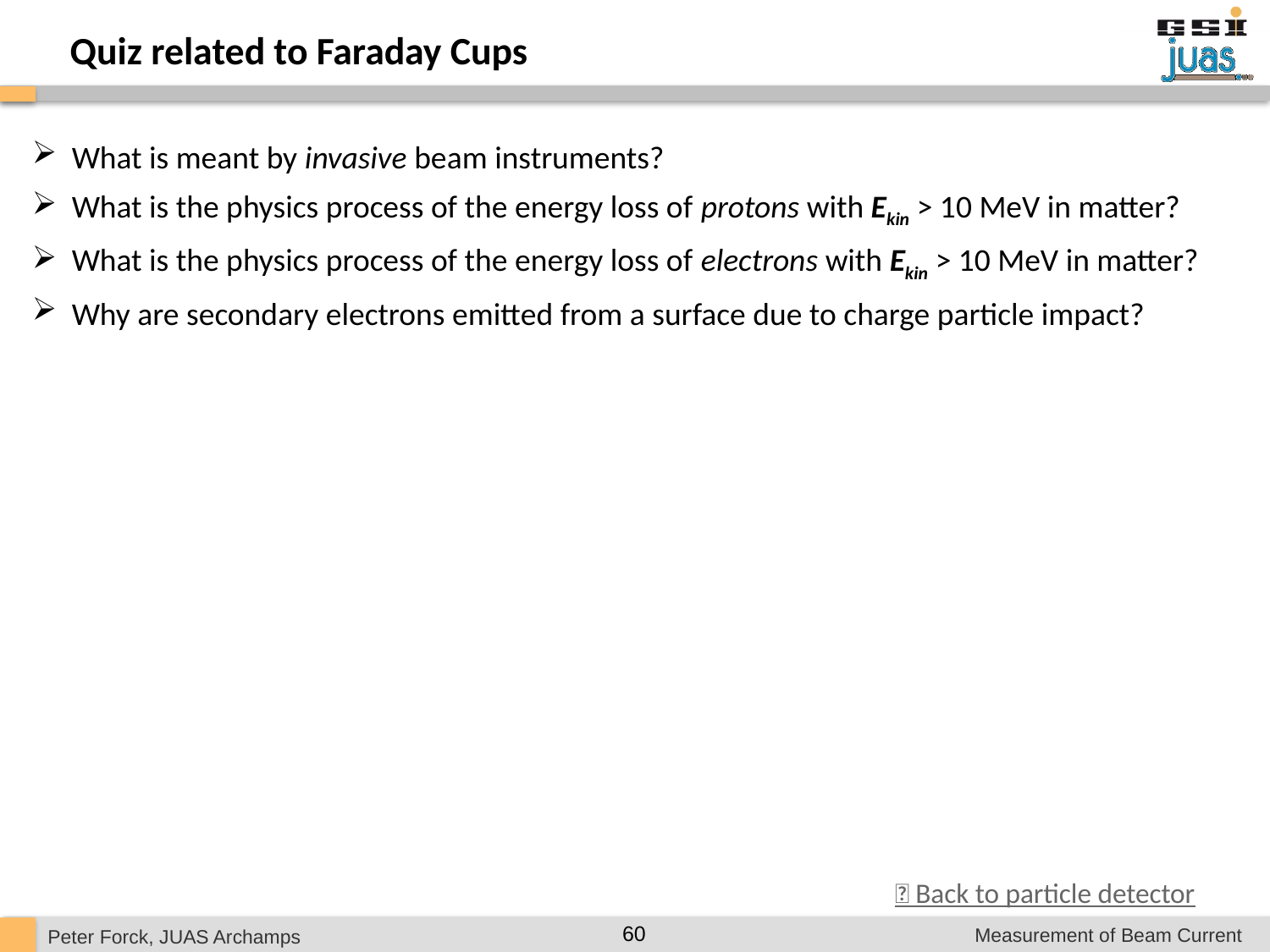

Quiz related to Faraday Cups
What is meant by invasive beam instruments?
What is the physics process of the energy loss of protons with Ekin > 10 MeV in matter?
What is the physics process of the energy loss of electrons with Ekin > 10 MeV in matter?
Why are secondary electrons emitted from a surface due to charge particle impact?
→ Back to particle detector